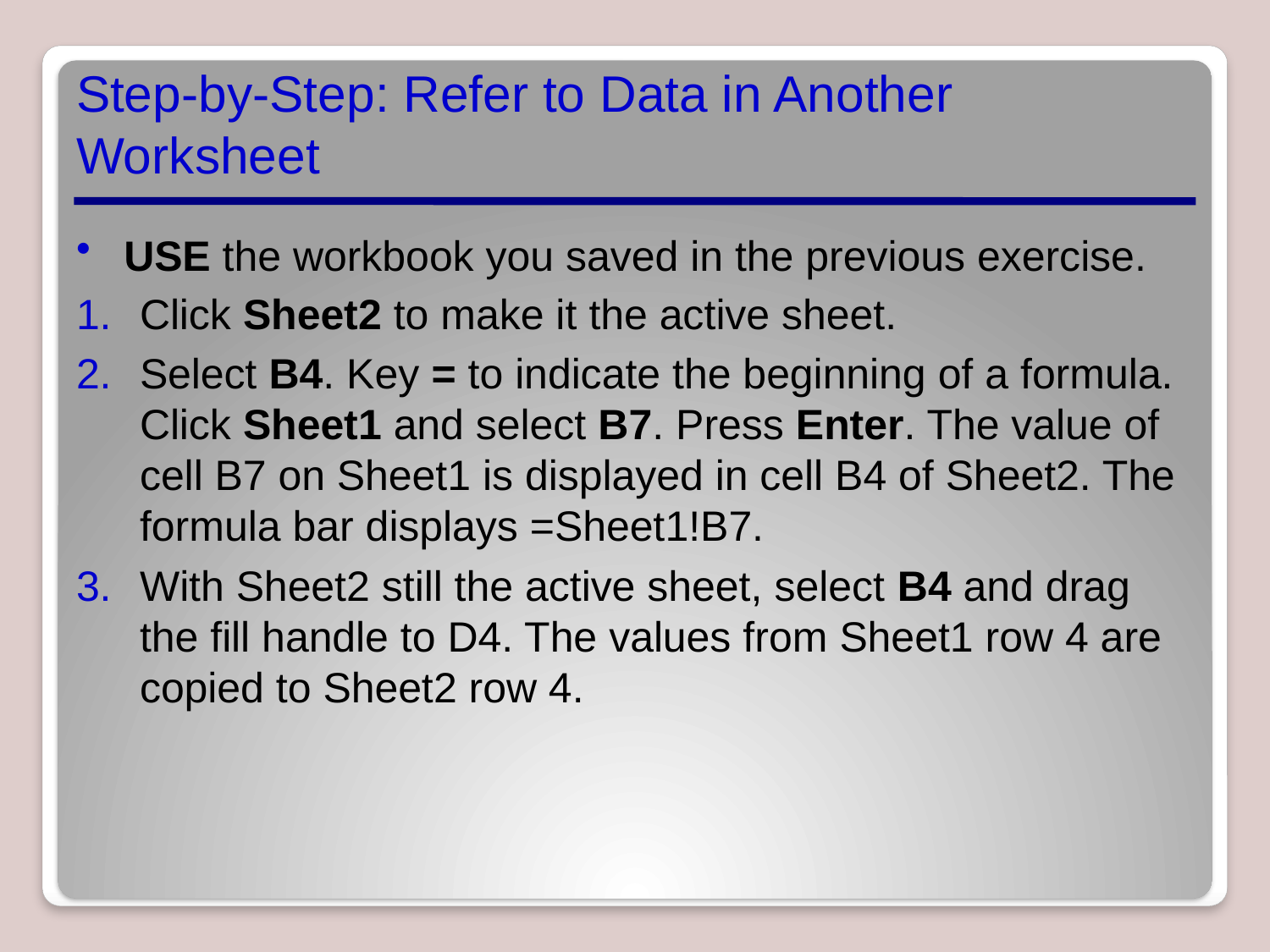

# Step-by-Step: Refer to Data in Another Worksheet
USE the workbook you saved in the previous exercise.
Click Sheet2 to make it the active sheet.
Select B4. Key = to indicate the beginning of a formula. Click Sheet1 and select B7. Press Enter. The value of cell B7 on Sheet1 is displayed in cell B4 of Sheet2. The formula bar displays =Sheet1!B7.
With Sheet2 still the active sheet, select B4 and drag the fill handle to D4. The values from Sheet1 row 4 are copied to Sheet2 row 4.